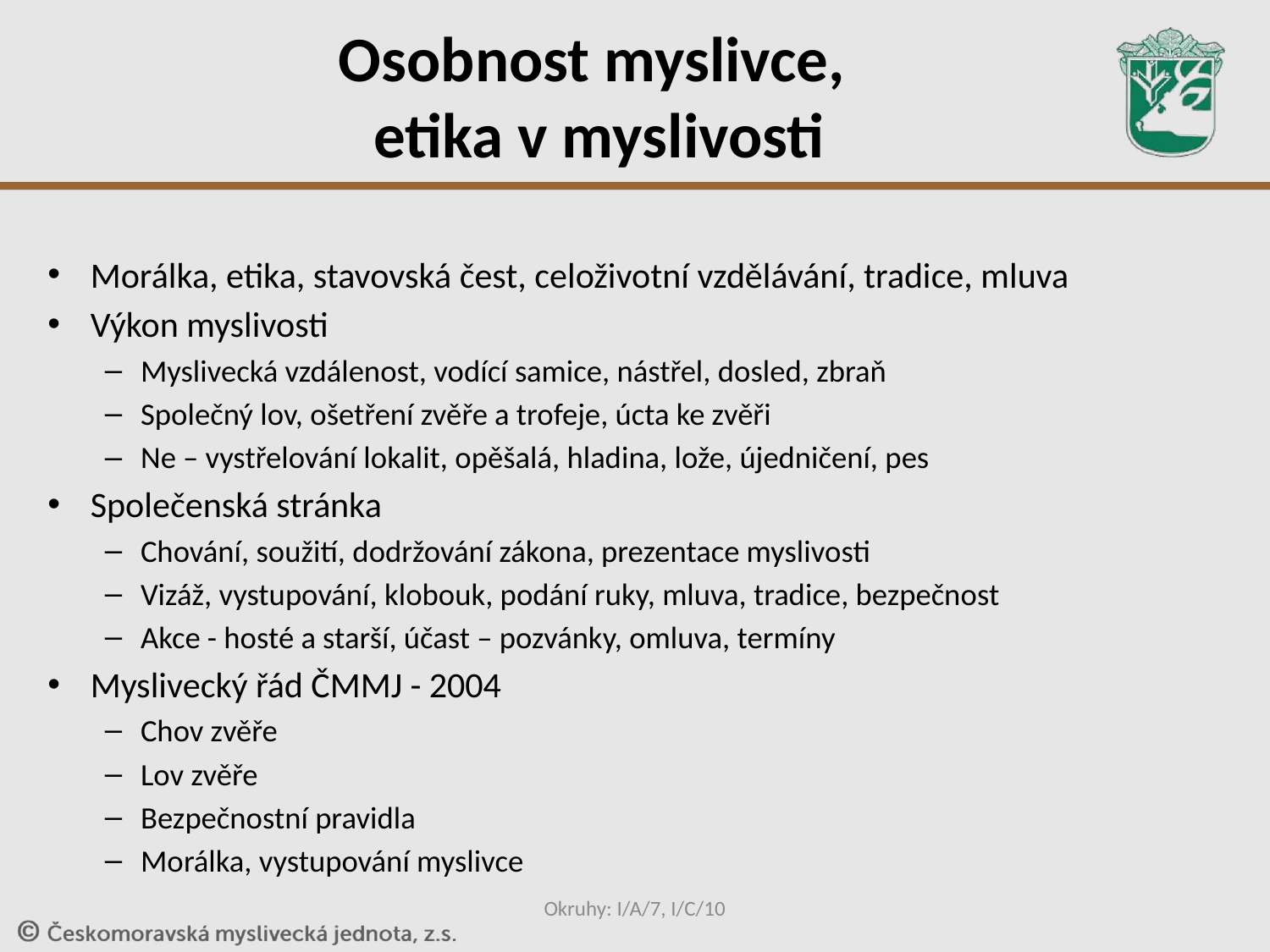

# Osobnost myslivce, etika v myslivosti
Morálka, etika, stavovská čest, celoživotní vzdělávání, tradice, mluva
Výkon myslivosti
Myslivecká vzdálenost, vodící samice, nástřel, dosled, zbraň
Společný lov, ošetření zvěře a trofeje, úcta ke zvěři
Ne – vystřelování lokalit, opěšalá, hladina, lože, újedničení, pes
Společenská stránka
Chování, soužití, dodržování zákona, prezentace myslivosti
Vizáž, vystupování, klobouk, podání ruky, mluva, tradice, bezpečnost
Akce - hosté a starší, účast – pozvánky, omluva, termíny
Myslivecký řád ČMMJ - 2004
Chov zvěře
Lov zvěře
Bezpečnostní pravidla
Morálka, vystupování myslivce

Okruhy: I/A/7, I/C/10